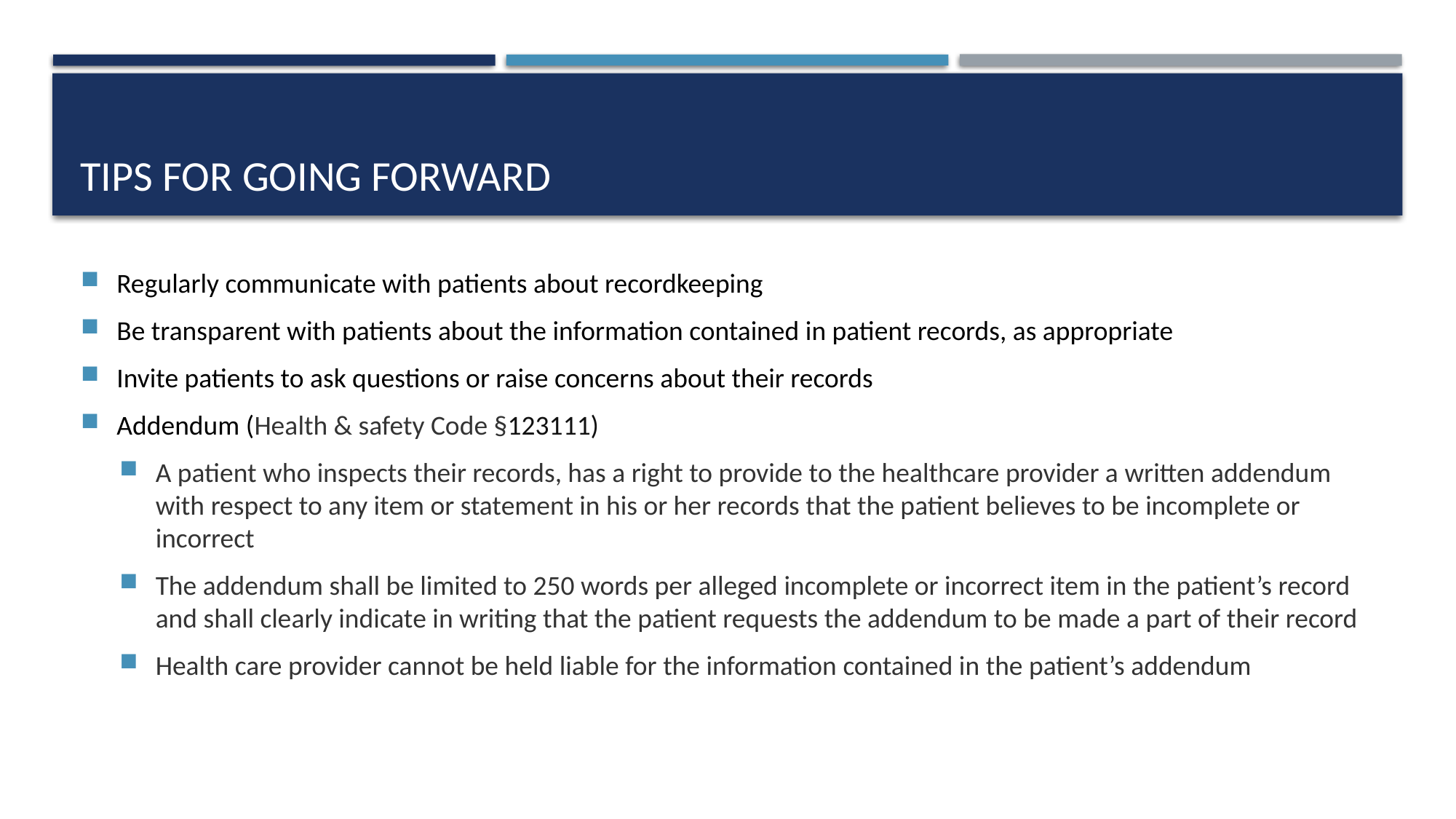

# Tips for going forward
Regularly communicate with patients about recordkeeping
Be transparent with patients about the information contained in patient records, as appropriate
Invite patients to ask questions or raise concerns about their records
Addendum (Health & safety Code §123111)
A patient who inspects their records, has a right to provide to the healthcare provider a written addendum with respect to any item or statement in his or her records that the patient believes to be incomplete or incorrect
The addendum shall be limited to 250 words per alleged incomplete or incorrect item in the patient’s record and shall clearly indicate in writing that the patient requests the addendum to be made a part of their record
Health care provider cannot be held liable for the information contained in the patient’s addendum